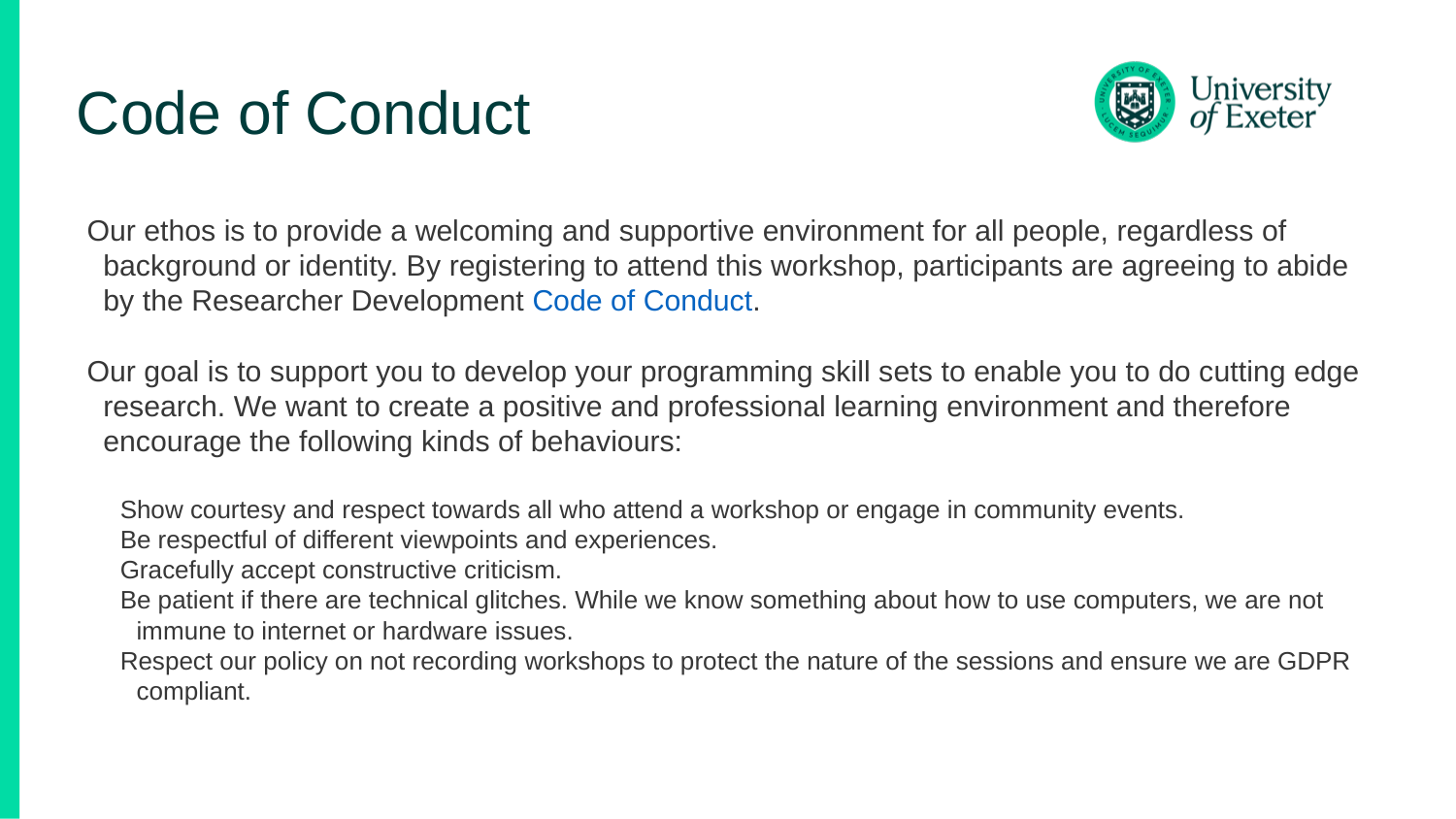

# Code of Conduct
Our ethos is to provide a welcoming and supportive environment for all people, regardless of background or identity. By registering to attend this workshop, participants are agreeing to abide by the Researcher Development Code of Conduct.

Our goal is to support you to develop your programming skill sets to enable you to do cutting edge research. We want to create a positive and professional learning environment and therefore encourage the following kinds of behaviours:

Show courtesy and respect towards all who attend a workshop or engage in community events.
Be respectful of different viewpoints and experiences.
Gracefully accept constructive criticism.
Be patient if there are technical glitches. While we know something about how to use computers, we are not immune to internet or hardware issues.
Respect our policy on not recording workshops to protect the nature of the sessions and ensure we are GDPR compliant.